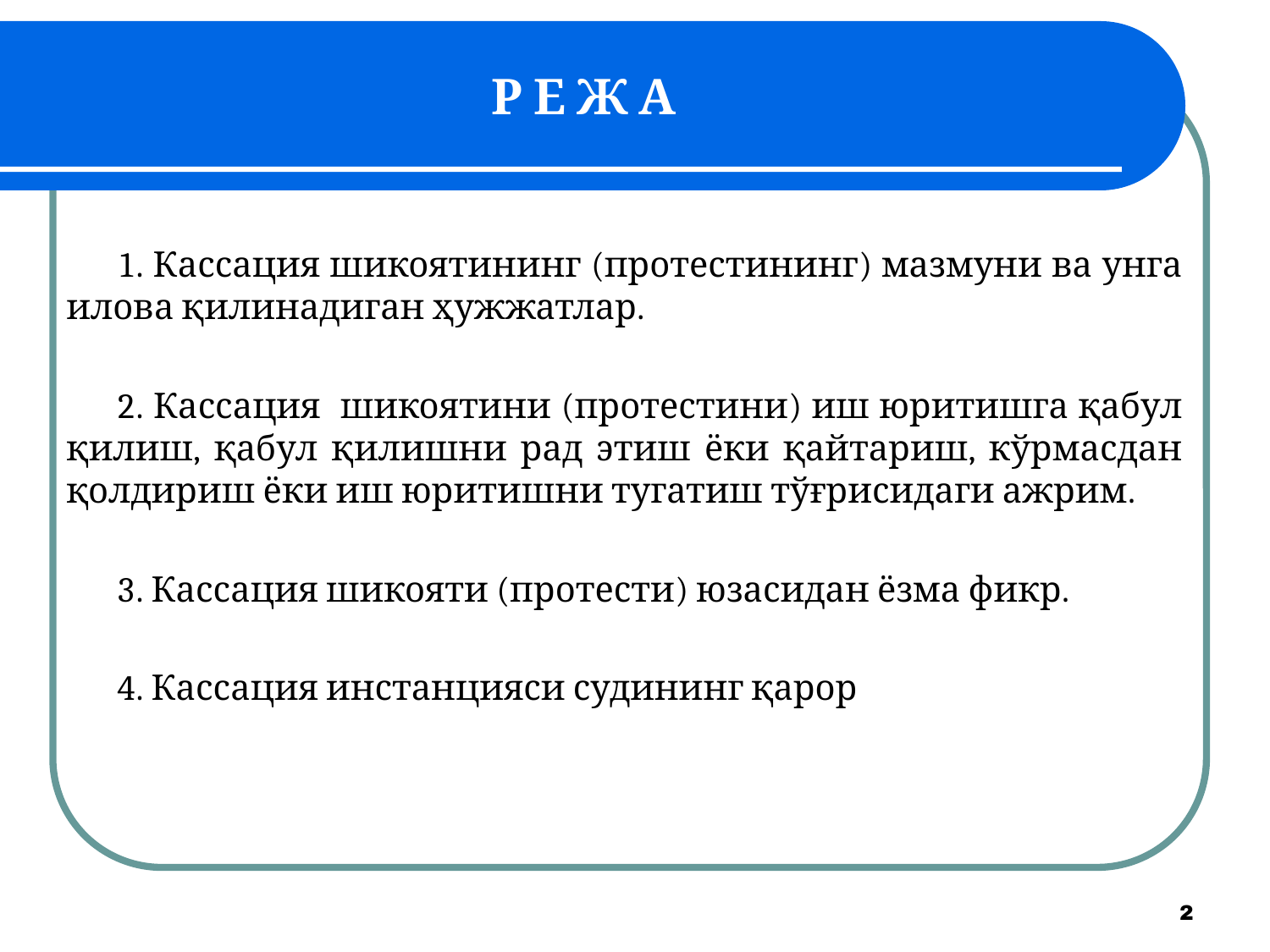

# Р Е Ж А

1. Кассация шикоятининг (протестининг) мазмуни ва унга илова қилинадиган ҳужжатлар.

2. Кассация  шикоятини (протестини) иш юритишга қабул қилиш, қабул қилишни рад этиш ёки қайтариш, кўрмасдан қолдириш ёки иш юритишни тугатиш тўғрисидаги ажрим.

3. Кассация шикояти (протести) юзасидан ёзма фикр.

4. Кассация инстанцияси судининг қарор
2